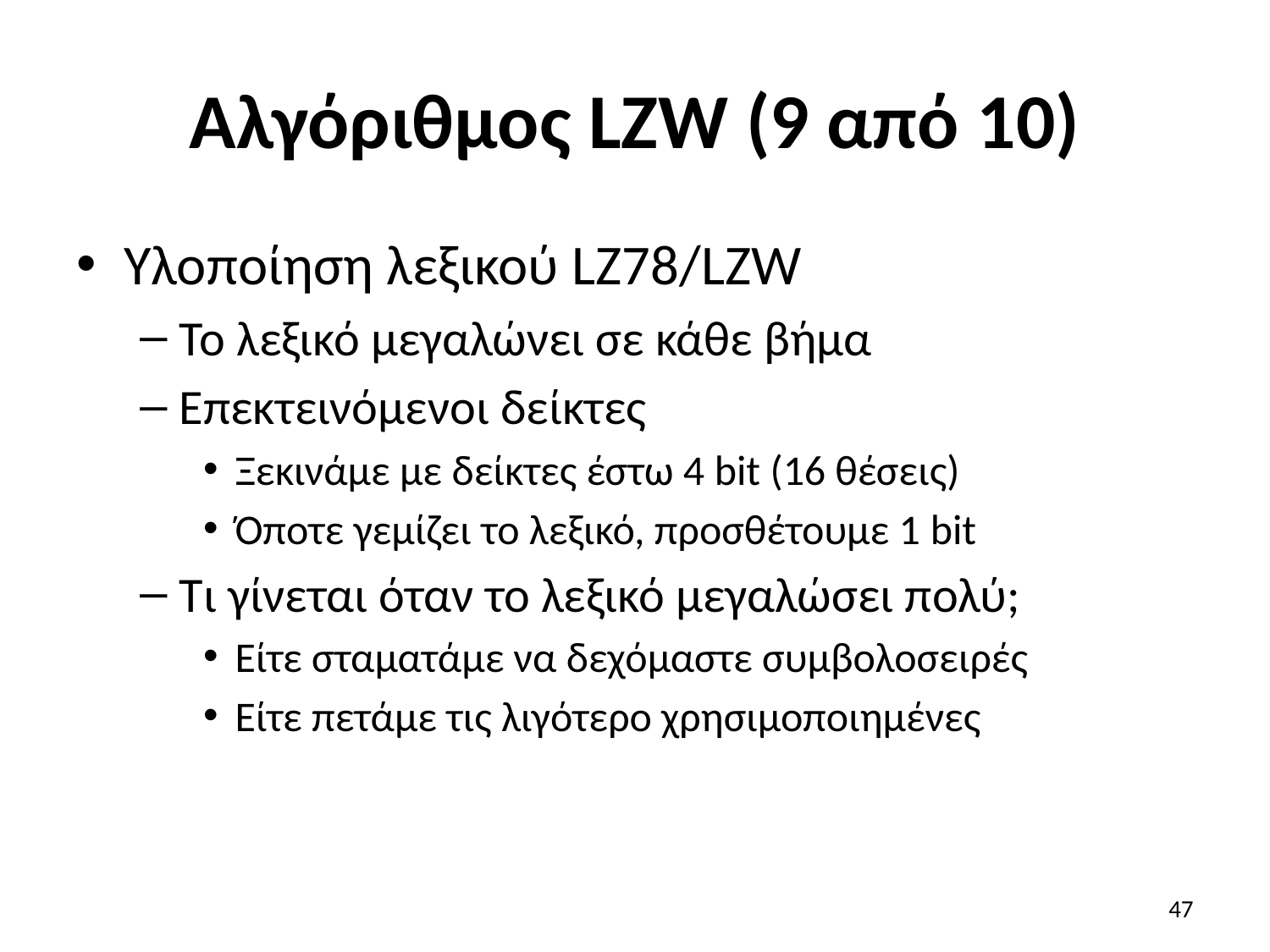

# Αλγόριθμος LZW (9 από 10)
Υλοποίηση λεξικού LZ78/LZW
Το λεξικό μεγαλώνει σε κάθε βήμα
Επεκτεινόμενοι δείκτες
Ξεκινάμε με δείκτες έστω 4 bit (16 θέσεις)
Όποτε γεμίζει το λεξικό, προσθέτουμε 1 bit
Τι γίνεται όταν το λεξικό μεγαλώσει πολύ;
Είτε σταματάμε να δεχόμαστε συμβολοσειρές
Είτε πετάμε τις λιγότερο χρησιμοποιημένες
47